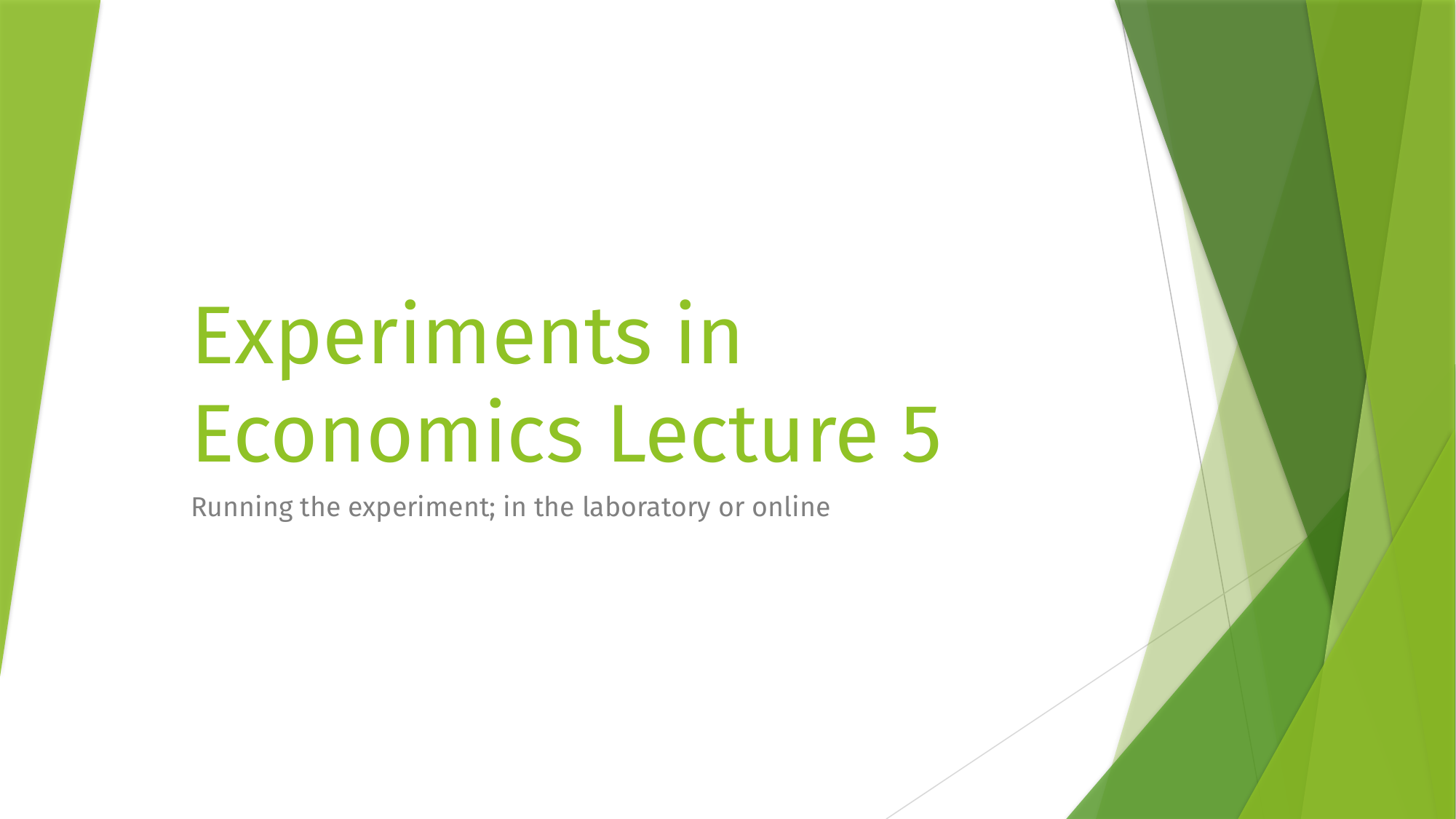

# Experiments in Economics Lecture 5
Running the experiment; in the laboratory or online